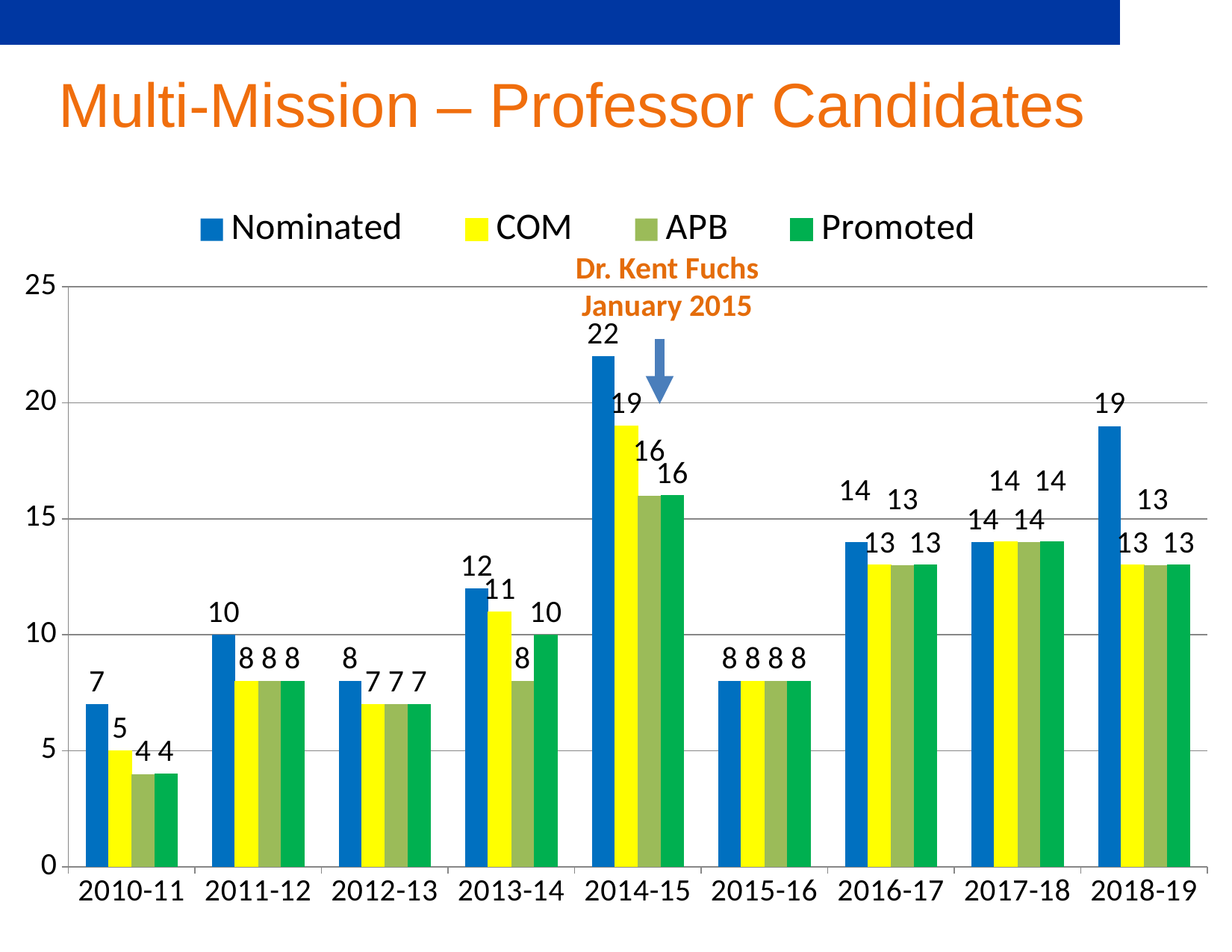

# Multi-Mission – Professor Candidates

### Chart

| Category | Nominated | COM | APB | Promoted |
|---|---|---|---|---|
| 2010-11 | 7.0 | 5.0 | 4.0 | 4.0 |
| 2011-12 | 10.0 | 8.0 | 8.0 | 8.0 |
| 2012-13 | 8.0 | 7.0 | 7.0 | 7.0 |
| 2013-14 | 12.0 | 11.0 | 8.0 | 10.0 |
| 2014-15 | 22.0 | 19.0 | 16.0 | 16.0 |
| 2015-16 | 8.0 | 8.0 | 8.0 | 8.0 |
| 2016-17 | 14.0 | 13.0 | 13.0 | 13.0 |
| 2017-18 | 14.0 | 14.0 | 14.0 | 14.0 |
| 2018-19 | 19.0 | 13.0 | 13.0 | 13.0 |
Dr. Kent Fuchs
January 2015